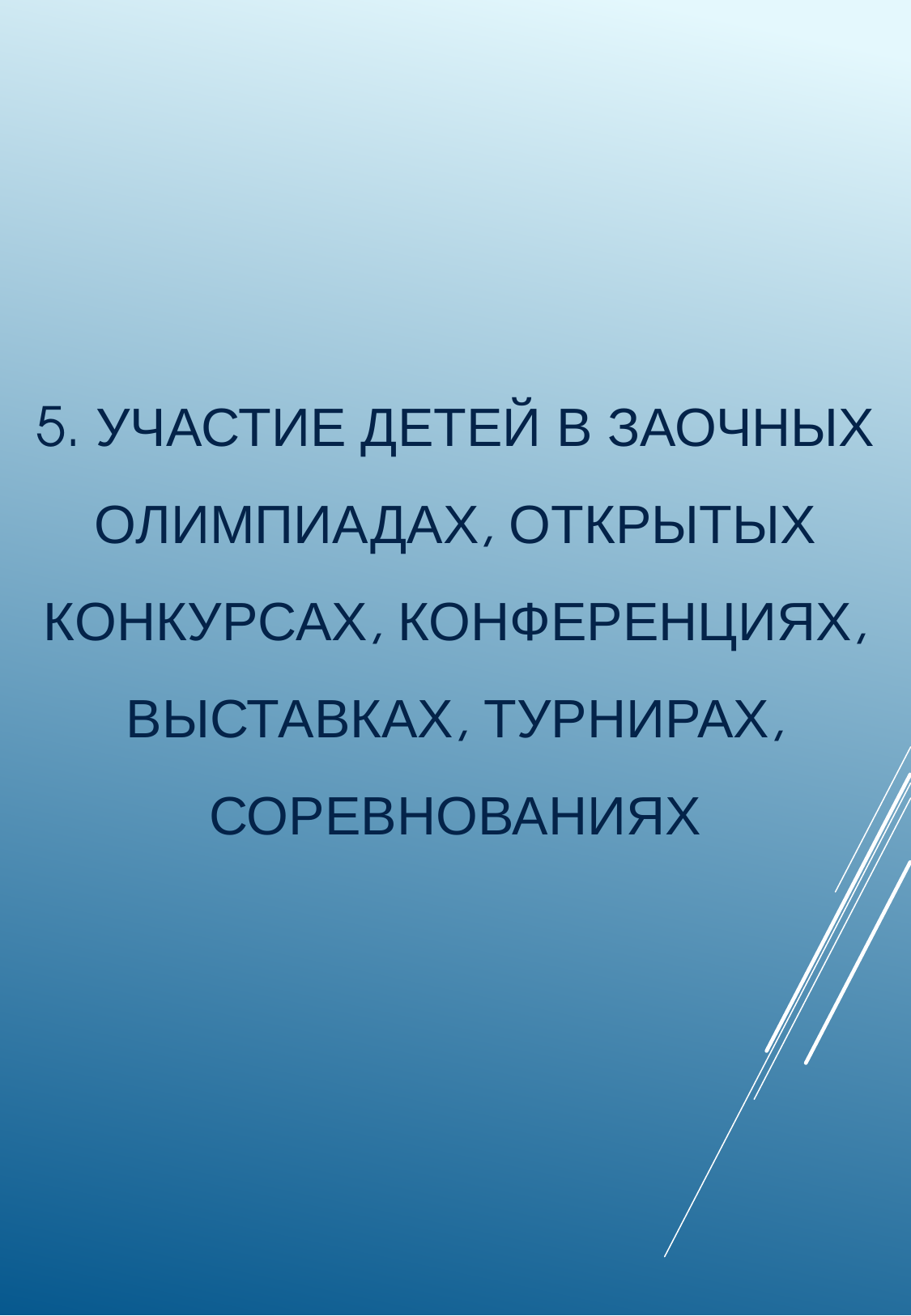

# 5. Участие детей в заочных олимпиадах, открытых конкурсах, конференциях, выставках, турнирах, соревнованиях